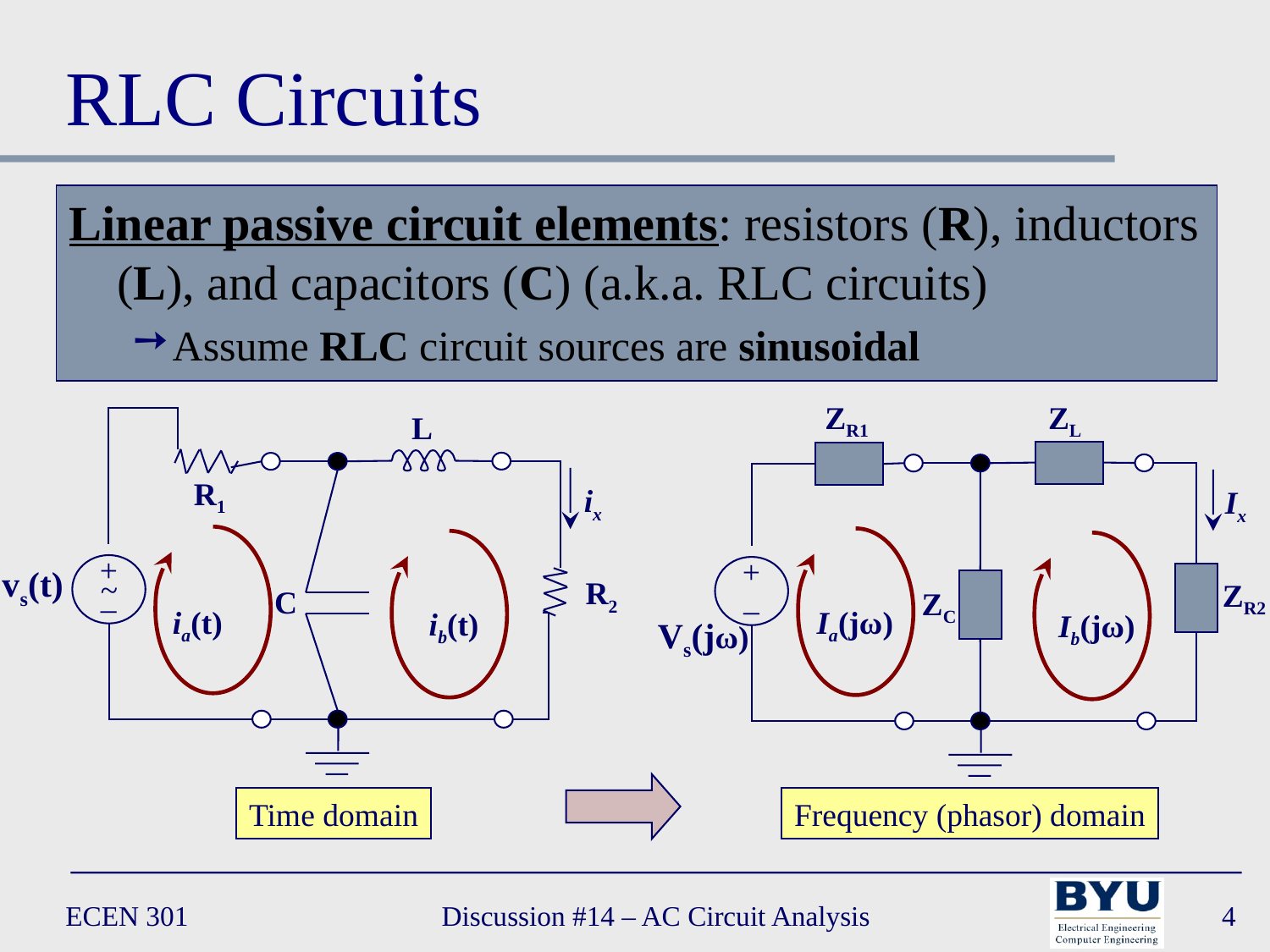

# RLC Circuits
Linear passive circuit elements: resistors (R), inductors (L), and capacitors (C) (a.k.a. RLC circuits)
Assume RLC circuit sources are sinusoidal
  ZL
 ZR1
  L

 R1

ix

vs(t)

+
–

~

R2

C

ia(t)
ib(t)

Ix

ZR2

ZC

+
–

Vs(jω)

Ia(jω)
Ib(jω)

Time domain
Frequency (phasor) domain
ECEN 301
Discussion #14 – AC Circuit Analysis
4